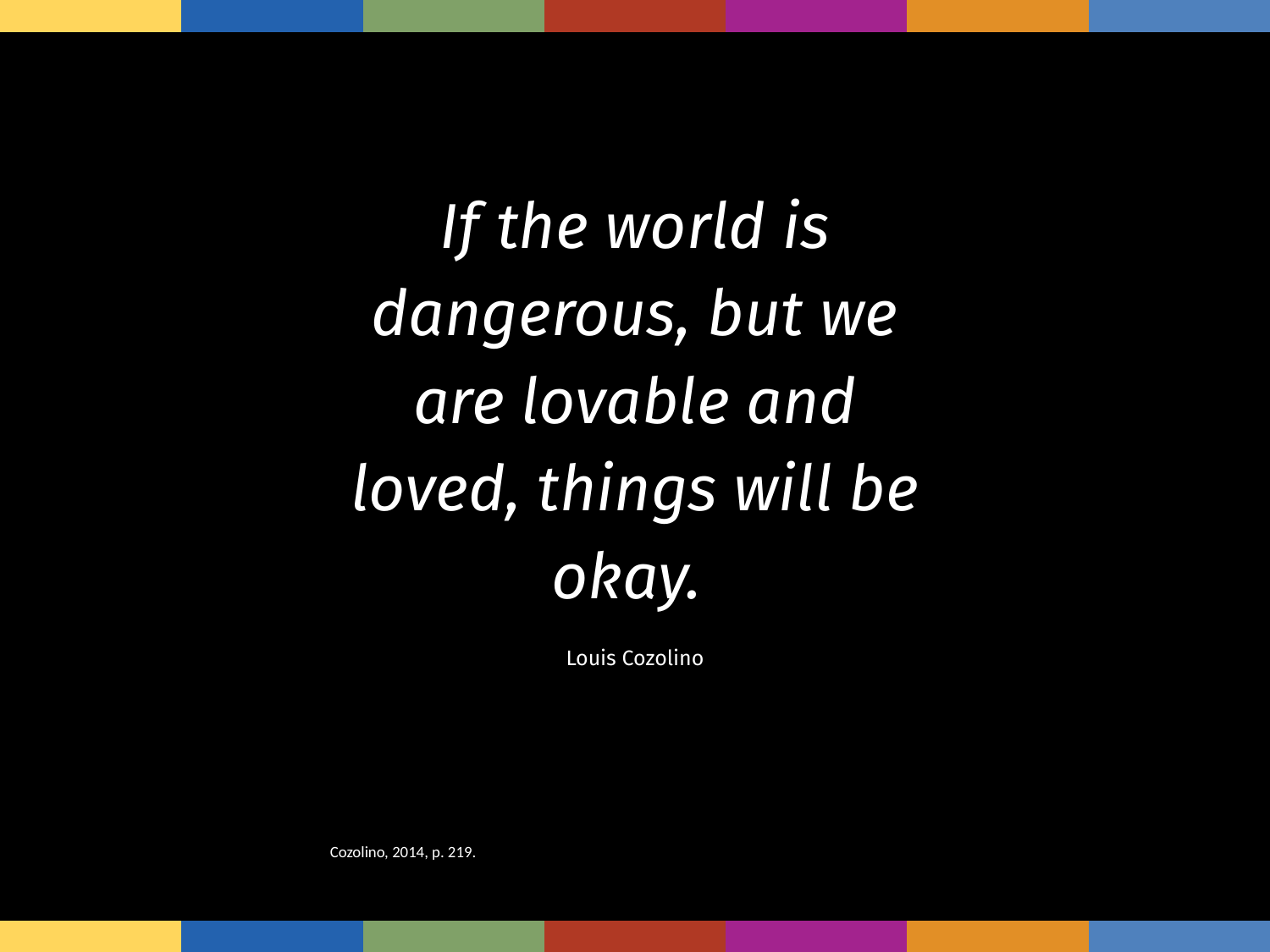

|  |  |  |  |  |  |  |
| --- | --- | --- | --- | --- | --- | --- |
If the world is dangerous, but we are lovable and loved, things will be okay.
Louis Cozolino

Cozolino, 2014, p. 219.
|  |  |  |  |  |  |  |
| --- | --- | --- | --- | --- | --- | --- |